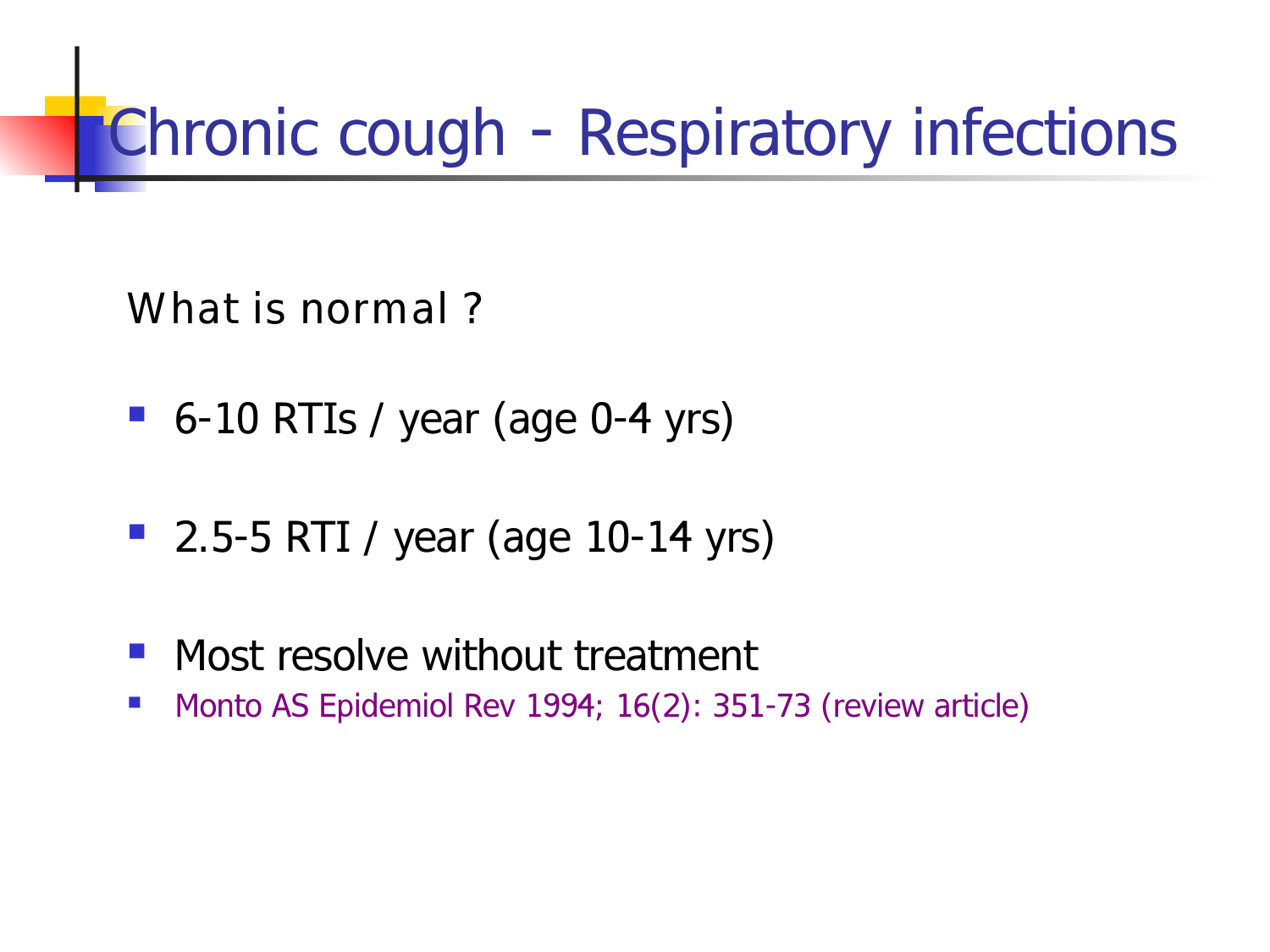

# Chronic cough - Respiratory infections

What is normal ?
6-10 RTIs / year (age 0-4 yrs)

2.5-5 RTI / year (age 10-14 yrs)

Most resolve without treatment
Monto AS Epidemiol Rev 1994; 16(2): 351-73 (review article)